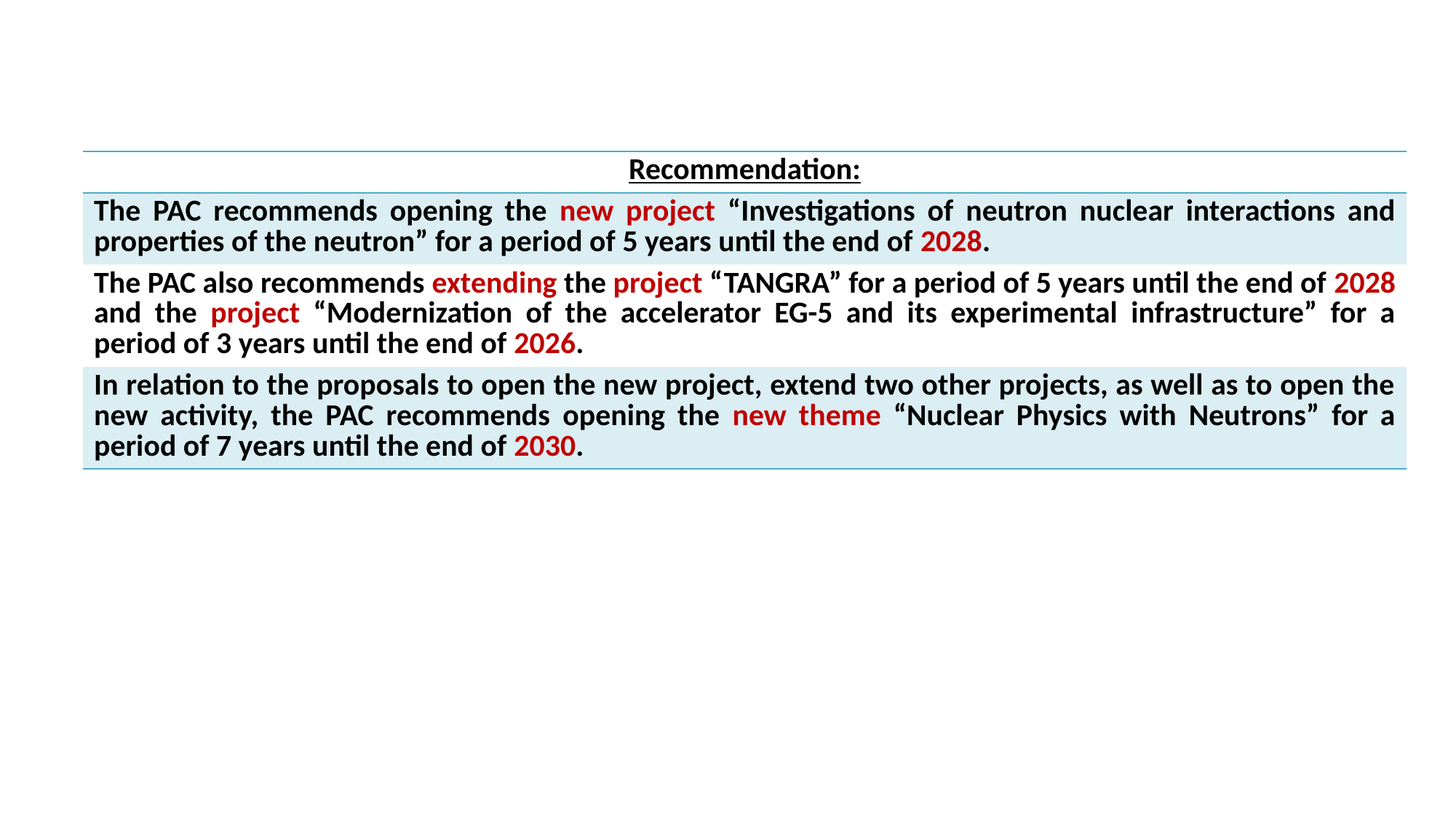

| Recommendation: |
| --- |
| The PAC recommends opening the new project “Investigations of neutron nuclear interactions and properties of the neutron” for a period of 5 years until the end of 2028. |
| The PAC also recommends extending the project “TANGRA” for a period of 5 years until the end of 2028 and the project “Modernization of the accelerator EG-5 and its experimental infrastructure” for a period of 3 years until the end of 2026. |
| In relation to the proposals to open the new project, extend two other projects, as well as to open the new activity, the PAC recommends opening the new theme “Nuclear Physics with Neutrons” for a period of 7 years until the end of 2030. |